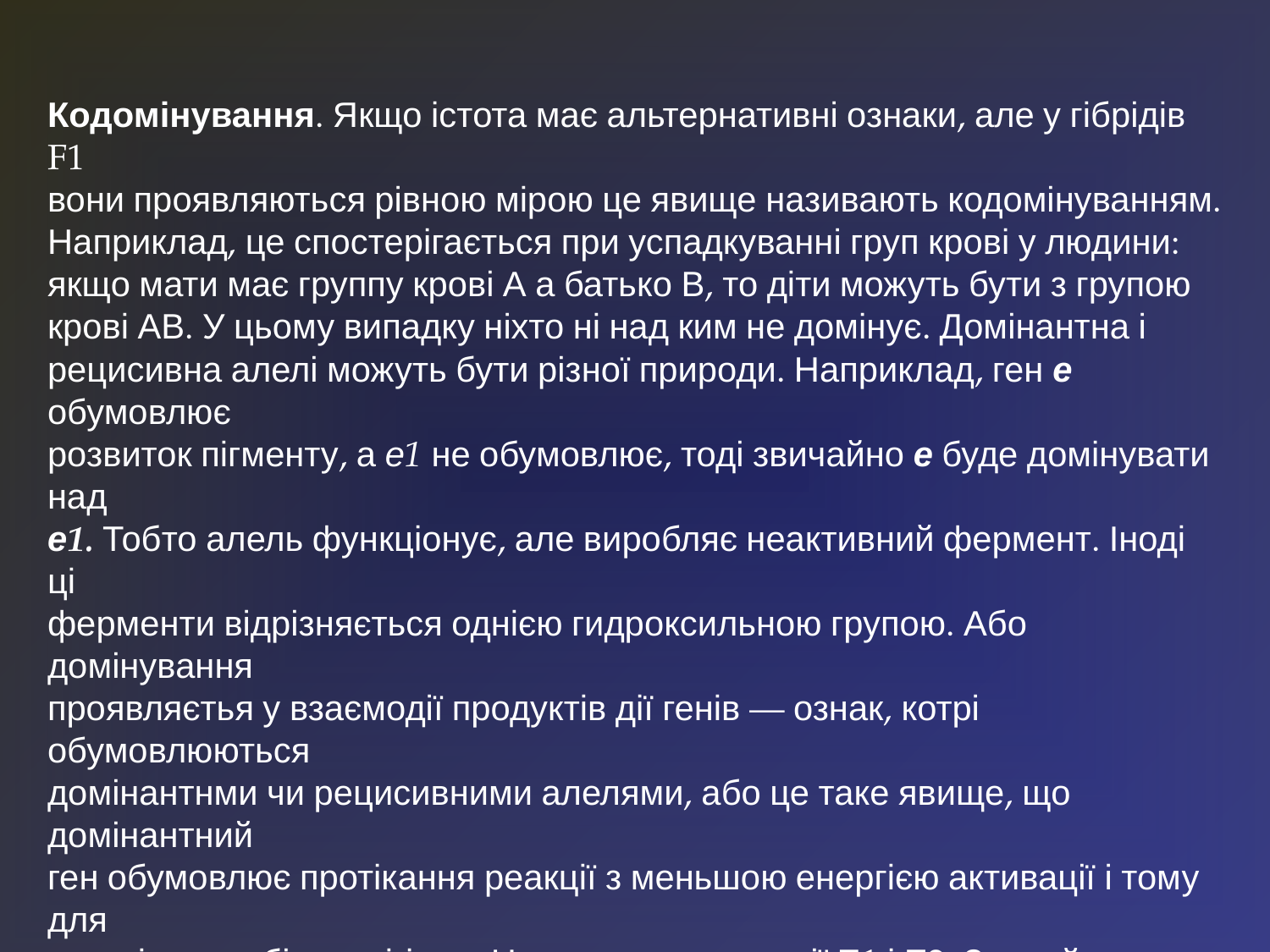

Кодомінування. Якщо істота має альтернативні ознаки, але у гібрідів F1
вони проявляються рівною мірою це явище називають кодомінуванням.
Наприклад, це спостерігається при успадкуванні груп крові у людини:
якщо мати має группу крові А а батько В, то діти можуть бути з групою
крові АВ. У цьому випадку ніхто ні над ким не домінує. Домінантна і
рецисивна алелі можуть бути різної природи. Наприклад, ген е обумовлює
розвиток пігменту, а е1 не обумовлює, тоді звичайно е буде домінувати над
е1. Тобто алель функціонує, але виробляє неактивний фермент. Іноді ці
ферменти відрізняється однією гидроксильною групою. Або домінування
проявляєтья у взаємодії продуктів дії генів — ознак, котрі обумовлюються
домінантнми чи рецисивними алелями, або це таке явище, що домінантний
ген обумовлює протікання реакції з меньшою енергією активації і тому для
організму це більш вігідно. Наприклад, є реакції Е1 і Е2. Звичайно для
протікання реакції Е1 треба меньше енергії. Іноді під впливом зовнішніх
факторів характер домінування змінюється. Наприклад, Пшениця (Triticum)
при довогому світовому дні дає звичайний колос, а на короткому —
кустистий. Або пелларгонія при температурі зовнішньго довкілля меньше
30 градусів — червона, якщо більше 30 градусів — біла, тому що фермент
не працює.